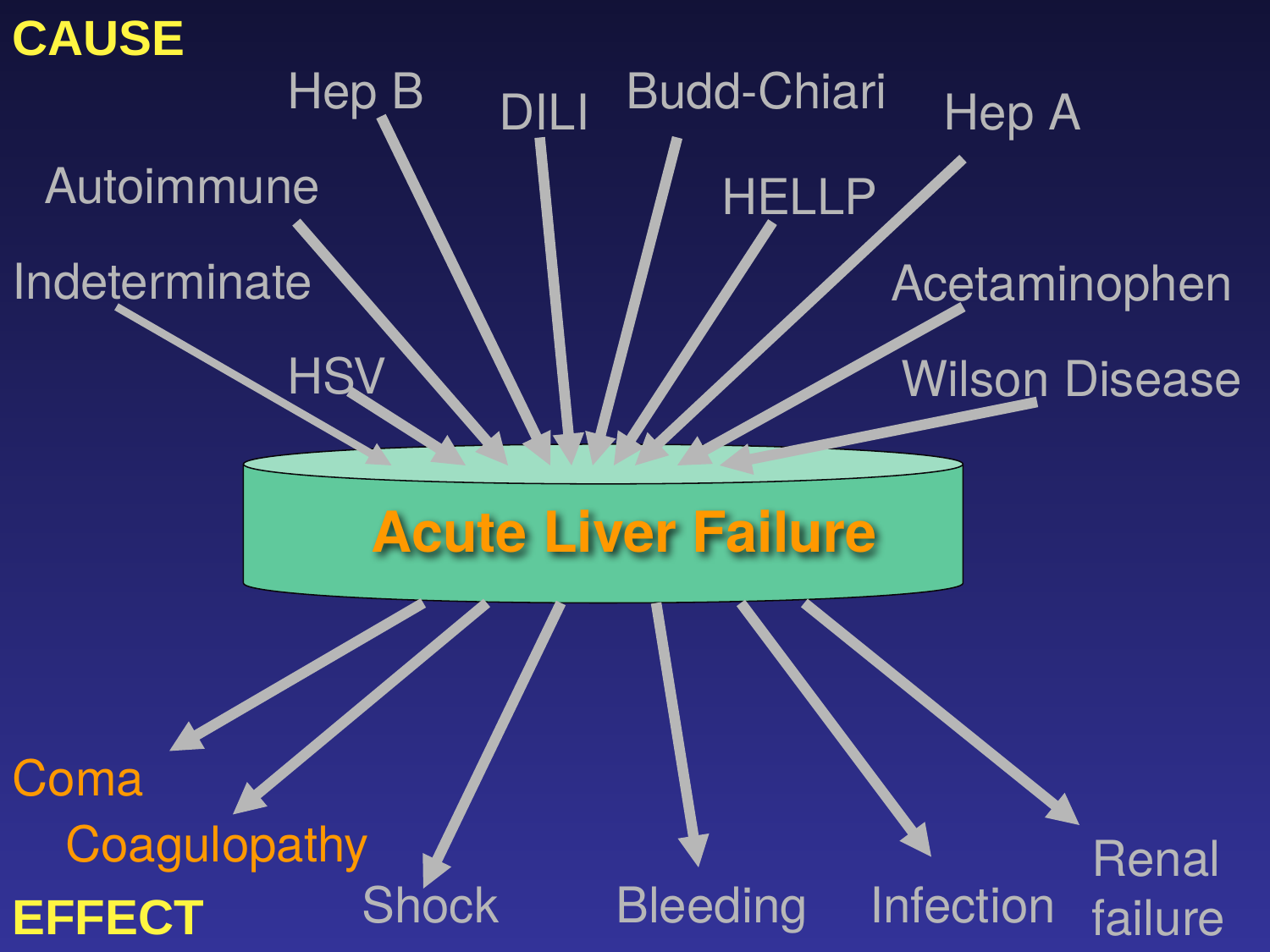

CAUSE
Hep B
Budd-Chiari
DILI
Hep A

Autoimmune

HELLP

Indeterminate
Acetaminophen

HSV
Wilson Disease

Acute Liver Failure

Coma
Coagulopathy
Renal failure
Shock
Bleeding
Infection
EFFECT